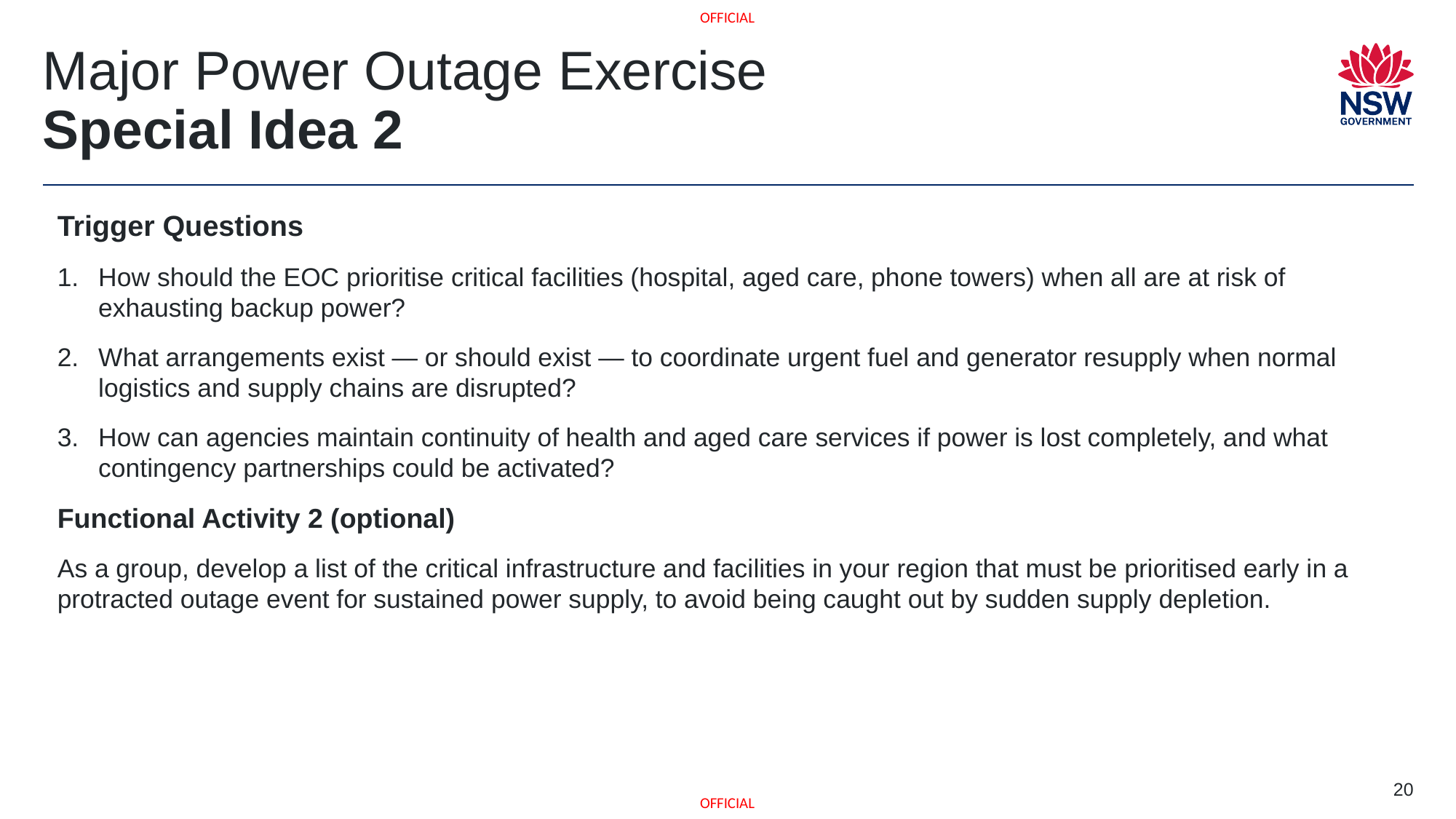

# Major Power Outage Exercise Special Idea 2
Trigger Questions
How should the EOC prioritise critical facilities (hospital, aged care, phone towers) when all are at risk of exhausting backup power?
What arrangements exist — or should exist — to coordinate urgent fuel and generator resupply when normal logistics and supply chains are disrupted?
How can agencies maintain continuity of health and aged care services if power is lost completely, and what contingency partnerships could be activated?
Functional Activity 2 (optional)
As a group, develop a list of the critical infrastructure and facilities in your region that must be prioritised early in a protracted outage event for sustained power supply, to avoid being caught out by sudden supply depletion.

20